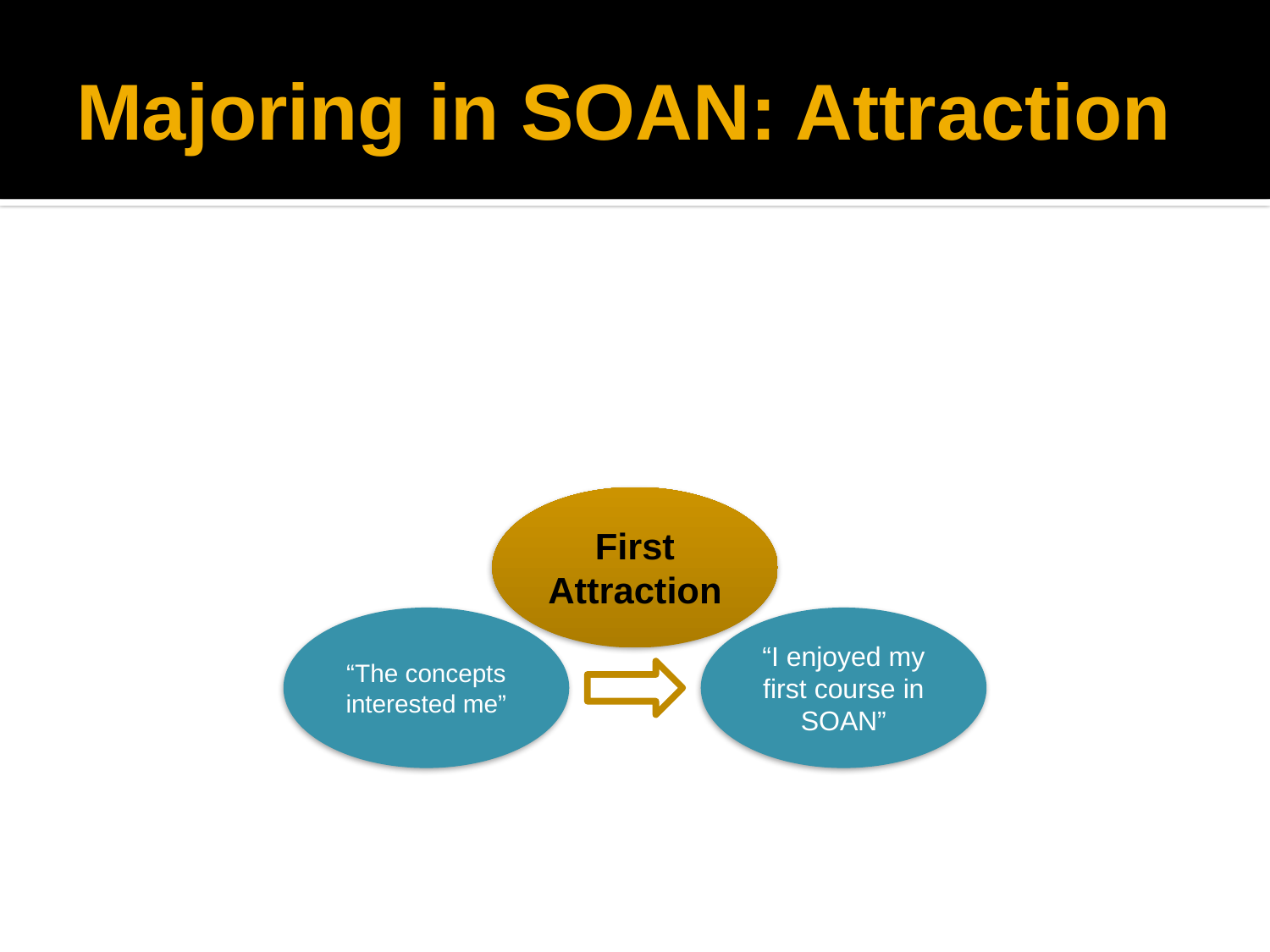

# Majoring in SOAN: Attraction
First Attraction
“I enjoyed my first course in SOAN”
“The concepts interested me”